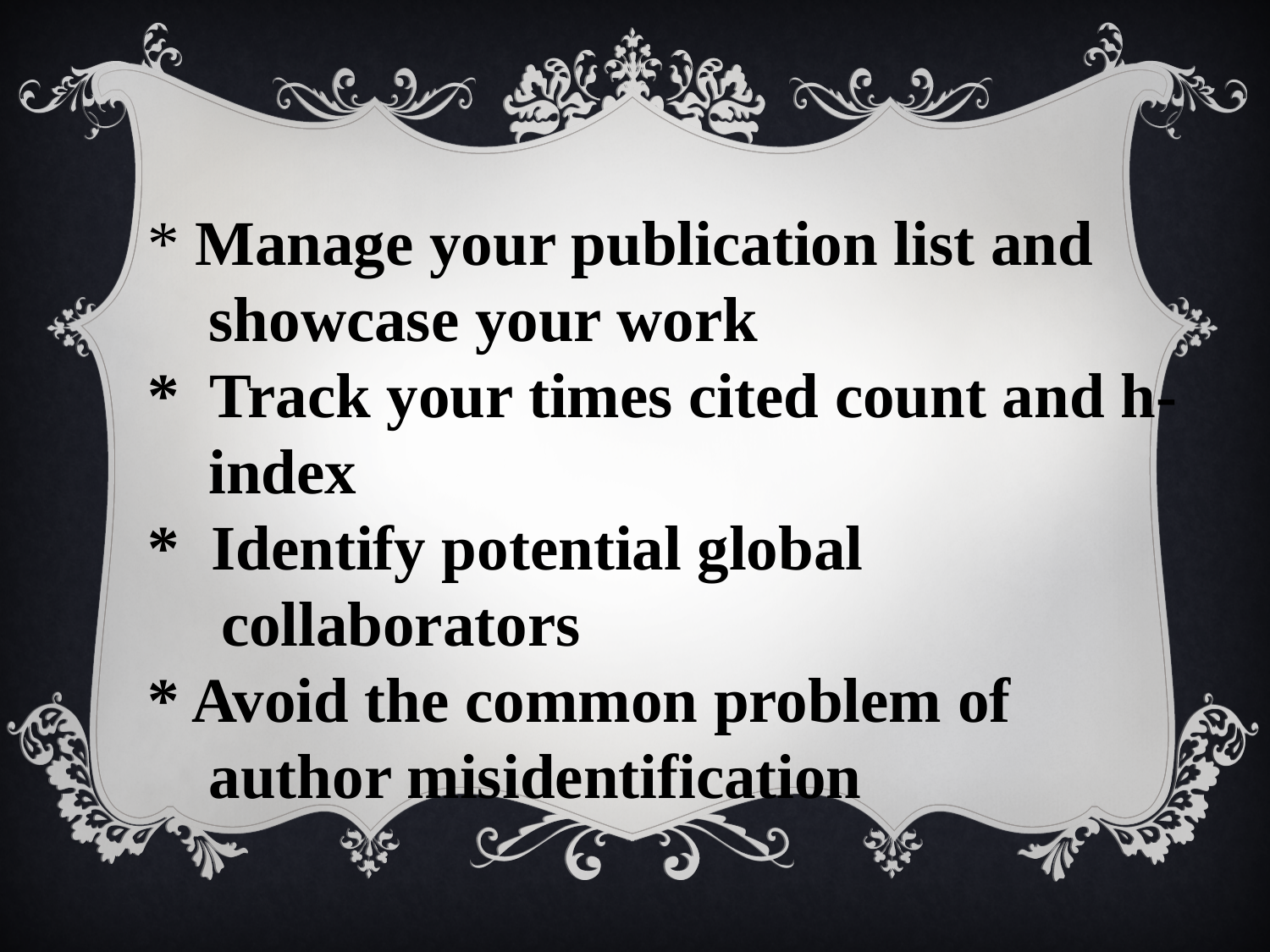

* Manage your publication list and showcase your work
*  Track your times cited count and h-index
*  Identify potential global  collaborators
* Avoid the common problem of author misidentification